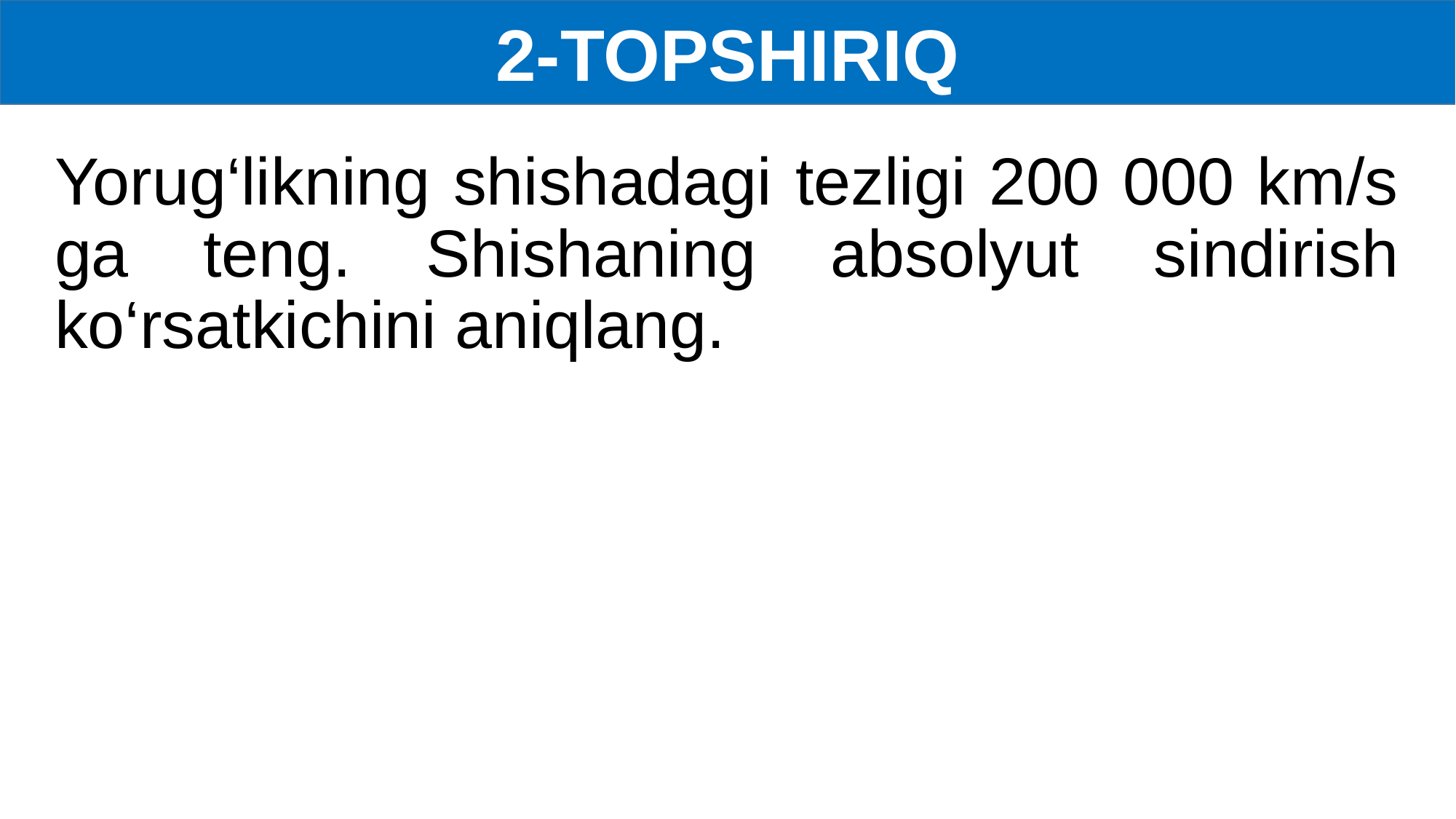

2-TOPSHIRIQ
Yorug‘likning shishadagi tezligi 200 000 km/s ga teng. Shishaning absolyut sindirish ko‘rsatkichini aniqlang.